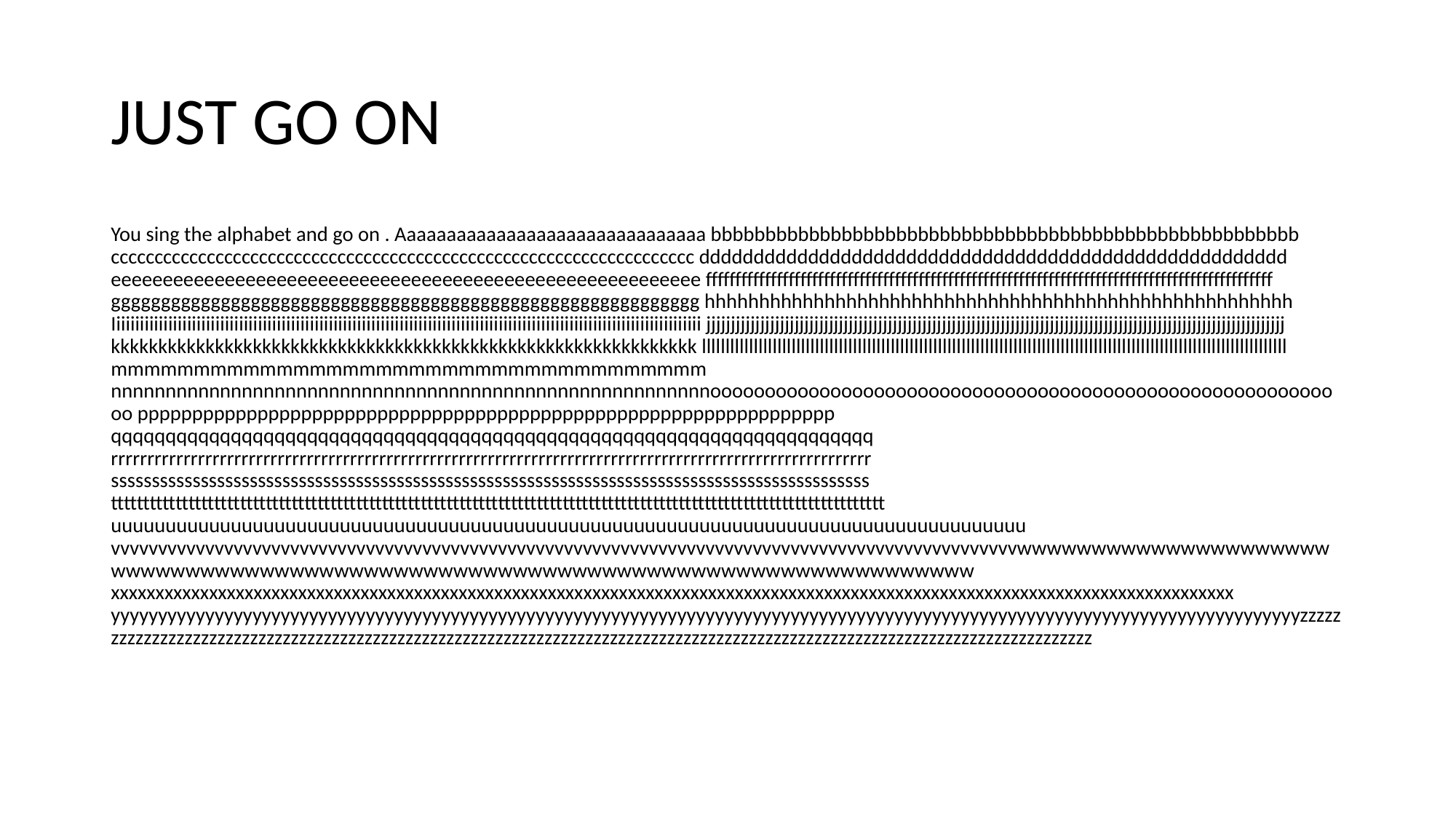

# JUST GO ON
You sing the alphabet and go on . Aaaaaaaaaaaaaaaaaaaaaaaaaaaaaaa bbbbbbbbbbbbbbbbbbbbbbbbbbbbbbbbbbbbbbbbbbbbbbbbbbbbbb ccccccccccccccccccccccccccccccccccccccccccccccccccccccccccccccccccc dddddddddddddddddddddddddddddddddddddddddddddddddddddd eeeeeeeeeeeeeeeeeeeeeeeeeeeeeeeeeeeeeeeeeeeeeeeeeeeeeeeee ffffffffffffffffffffffffffffffffffffffffffffffffffffffffffffffffffffffffffffffffffffffffffffffff ggggggggggggggggggggggggggggggggggggggggggggggggggggggggggg hhhhhhhhhhhhhhhhhhhhhhhhhhhhhhhhhhhhhhhhhhhhhhhhhhhhhh Iiiiiiiiiiiiiiiiiiiiiiiiiiiiiiiiiiiiiiiiiiiiiiiiiiiiiiiiiiiiiiiiiiiiiiiiiiiiiiiiiiiiiiiiiiiiiiiiiiiiiiiiiiiiiiiiiiiiiiiiiiiii jjjjjjjjjjjjjjjjjjjjjjjjjjjjjjjjjjjjjjjjjjjjjjjjjjjjjjjjjjjjjjjjjjjjjjjjjjjjjjjjjjjjjjjjjjjjjjjjjjjjjjjjjjjjjjjjjjjjjj kkkkkkkkkkkkkkkkkkkkkkkkkkkkkkkkkkkkkkkkkkkkkkkkkkkkkkkkkkkkkk llllllllllllllllllllllllllllllllllllllllllllllllllllllllllllllllllllllllllllllllllllllllllllllllllllllllllllllllllllllllllll mmmmmmmmmmmmmmmmmmmmmmmmmmmmmmmmmmmm nnnnnnnnnnnnnnnnnnnnnnnnnnnnnnnnnnnnnnnnnnnnnnnnnnnnnnnooooooooooooooooooooooooooooooooooooooooooooooooooooooooooo pppppppppppppppppppppppppppppppppppppppppppppppppppppppppppppppp qqqqqqqqqqqqqqqqqqqqqqqqqqqqqqqqqqqqqqqqqqqqqqqqqqqqqqqqqqqqqqqqqqqqqq rrrrrrrrrrrrrrrrrrrrrrrrrrrrrrrrrrrrrrrrrrrrrrrrrrrrrrrrrrrrrrrrrrrrrrrrrrrrrrrrrrrrrrrrrrrrrrrrrrrrrrrrr sssssssssssssssssssssssssssssssssssssssssssssssssssssssssssssssssssssssssssssssssssssssssssss tttttttttttttttttttttttttttttttttttttttttttttttttttttttttttttttttttttttttttttttttttttttttttttttttttttttttttttttttttttttt uuuuuuuuuuuuuuuuuuuuuuuuuuuuuuuuuuuuuuuuuuuuuuuuuuuuuuuuuuuuuuuuuuuuuuuuuuuuuuuuuuuu vvvvvvvvvvvvvvvvvvvvvvvvvvvvvvvvvvvvvvvvvvvvvvvvvvvvvvvvvvvvvvvvvvvvvvvvvvvvvvvvvvvvvvvvvvvvvvvvwwwwwwwwwwwwwwwwwwwwwwwwwwwwwwwwwwwwwwwwwwwwwwwwwwwwwwwwwwwwwwwwwwwwwwwwwwwwwww xxxxxxxxxxxxxxxxxxxxxxxxxxxxxxxxxxxxxxxxxxxxxxxxxxxxxxxxxxxxxxxxxxxxxxxxxxxxxxxxxxxxxxxxxxxxxxxxxxxxxxxxxxxxxxxxxxxxxxxxxxxxxx yyyyyyyyyyyyyyyyyyyyyyyyyyyyyyyyyyyyyyyyyyyyyyyyyyyyyyyyyyyyyyyyyyyyyyyyyyyyyyyyyyyyyyyyyyyyyyyyyyyyyyyyyyyyyyyyyyyyyyyyyyyyyyzzzzzzzzzzzzzzzzzzzzzzzzzzzzzzzzzzzzzzzzzzzzzzzzzzzzzzzzzzzzzzzzzzzzzzzzzzzzzzzzzzzzzzzzzzzzzzzzzzzzzzzzzzzzzzzzzzzzzzzzzzzzz